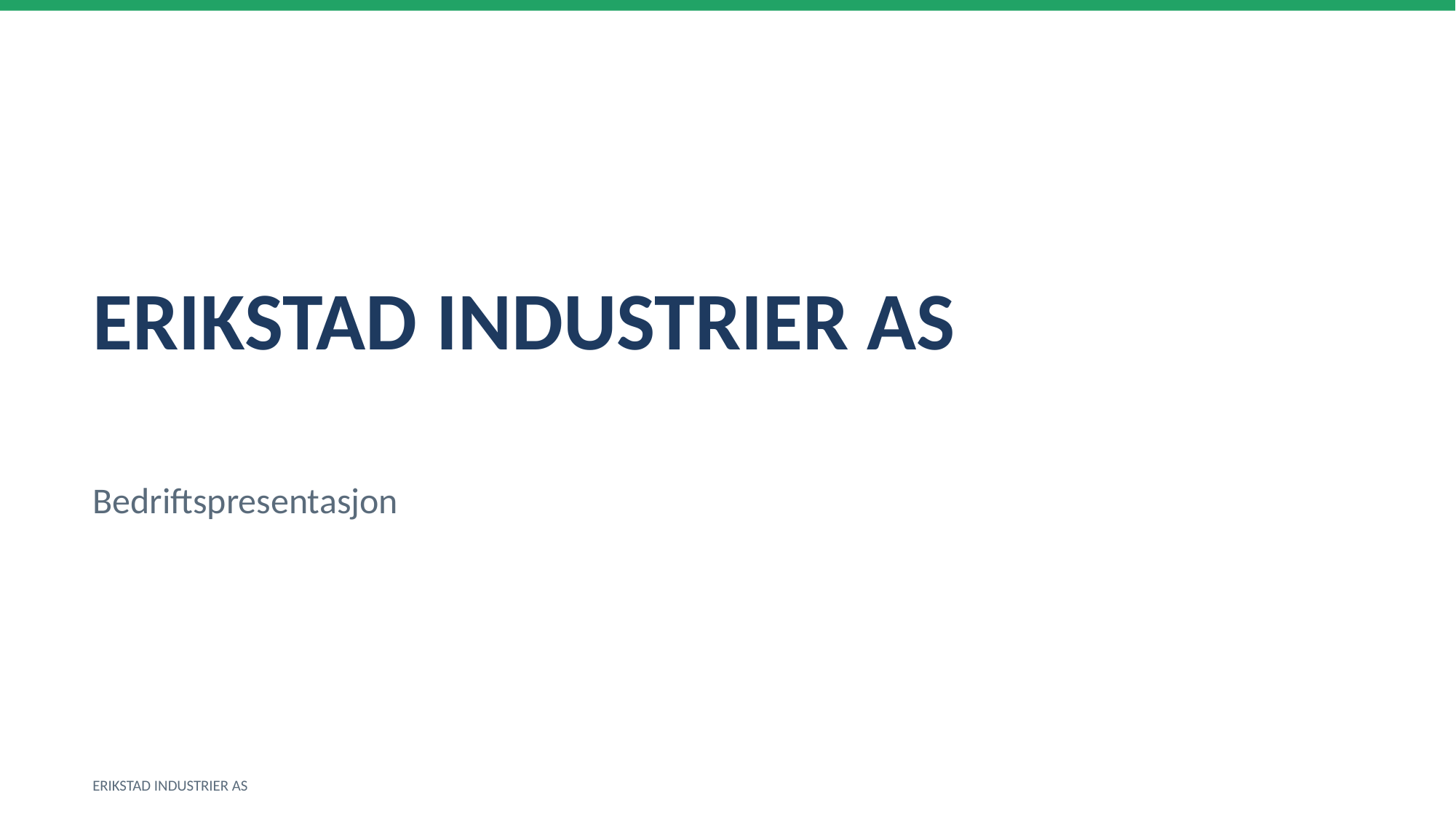

ERIKSTAD INDUSTRIER AS
Bedriftspresentasjon
ERIKSTAD INDUSTRIER AS